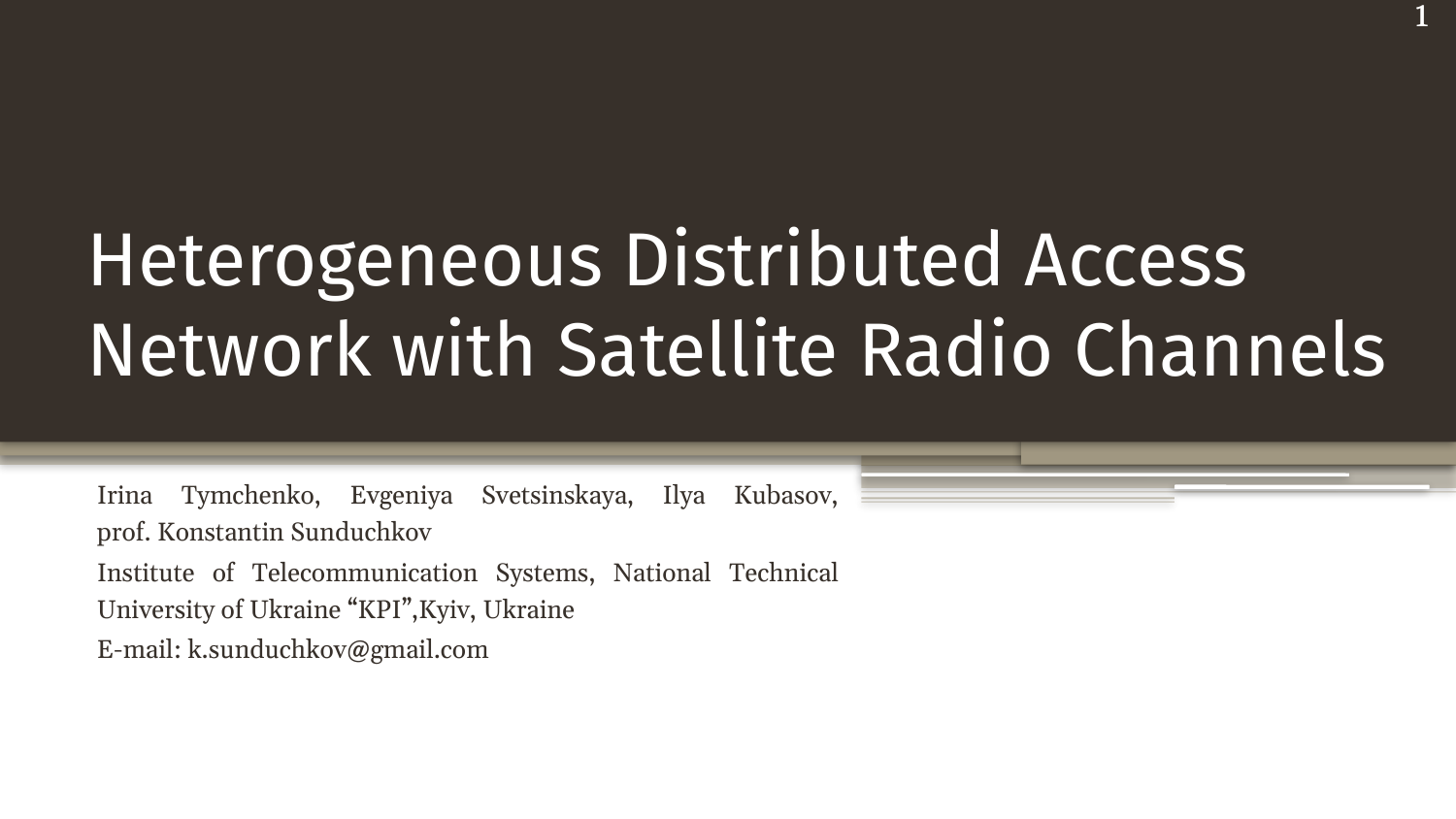

1
# Heterogeneous Distributed Access Network with Satellite Radio Channels
Irina Tymchenko, Evgeniya Svetsinskaya, Ilya Kubasov, prof. Konstantin Sunduchkov
Institute of Telecommunication Systems, National Technical University of Ukraine “KPI”,Kyiv, Ukraine
E-mail: k.sunduchkov@gmail.com